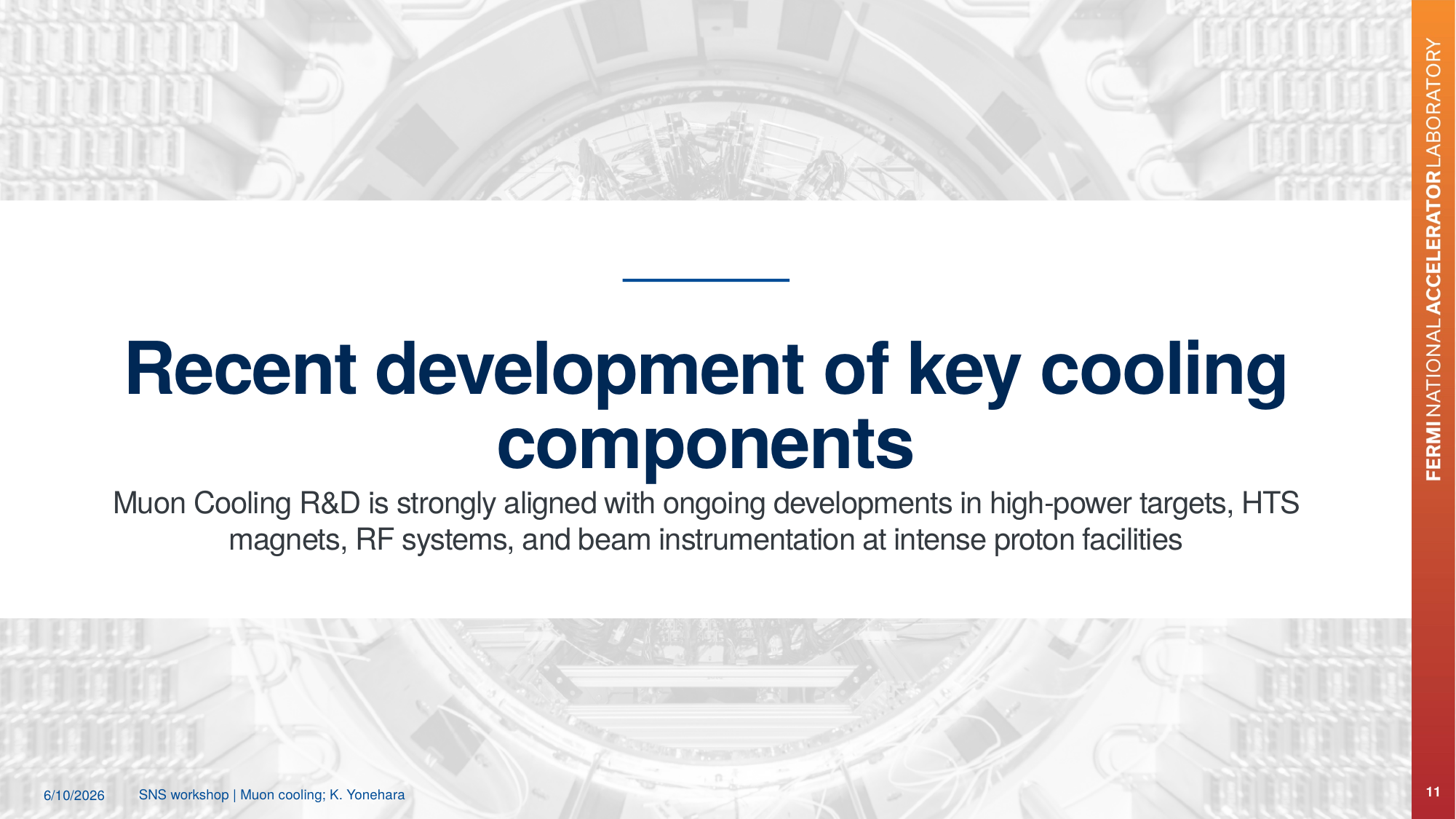

# Recent development of key cooling components
Muon Cooling R&D is strongly aligned with ongoing developments in high-power targets, HTS magnets, RF systems, and beam instrumentation at intense proton facilities
SNS workshop | Muon cooling; K. Yonehara
11
6/10/2026